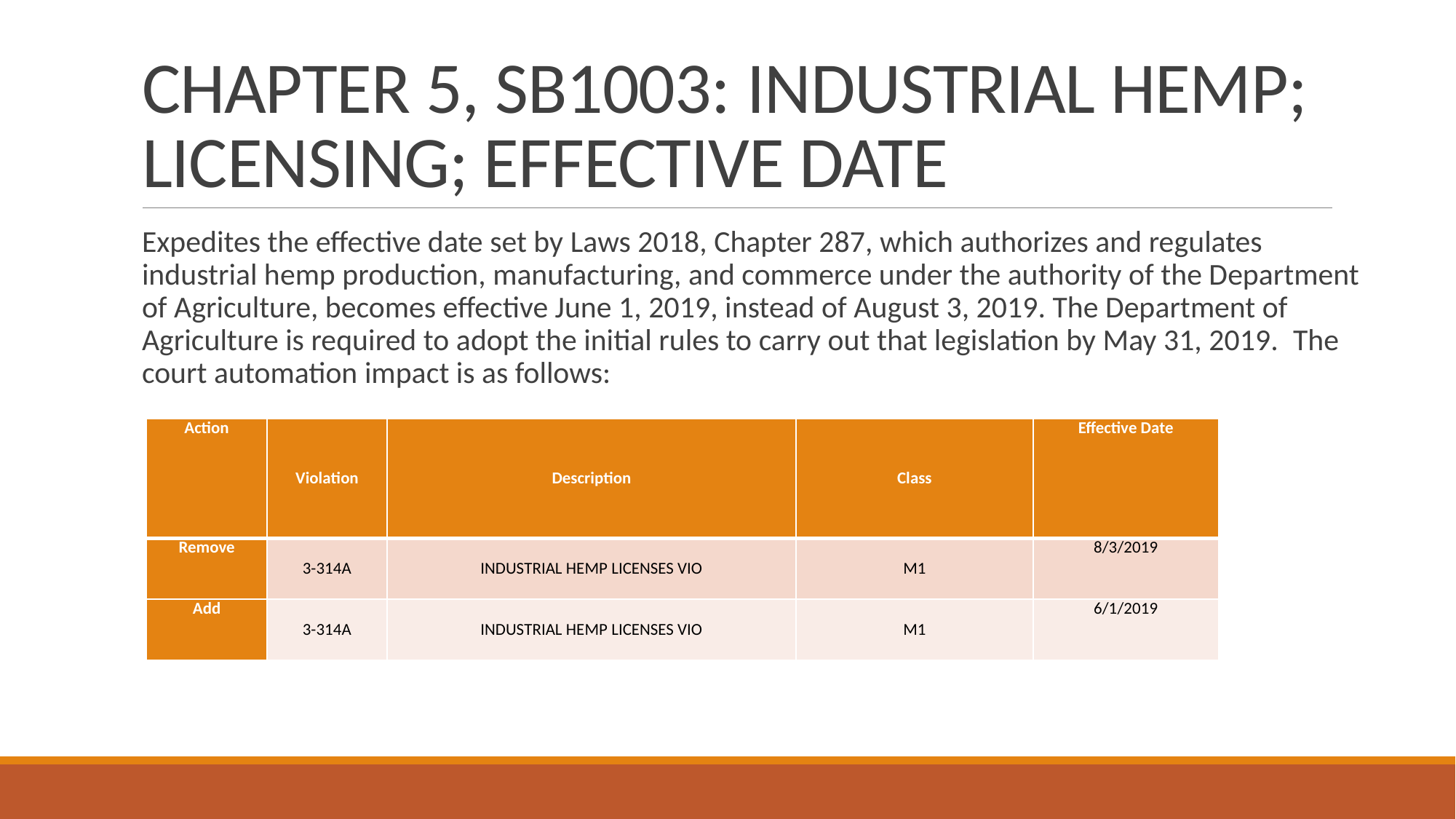

# CHAPTER 5, SB1003: INDUSTRIAL HEMP; LICENSING; EFFECTIVE DATE
Expedites the effective date set by Laws 2018, Chapter 287, which authorizes and regulates industrial hemp production, manufacturing, and commerce under the authority of the Department of Agriculture, becomes effective June 1, 2019, instead of August 3, 2019. The Department of Agriculture is required to adopt the initial rules to carry out that legislation by May 31, 2019.  The court automation impact is as follows:

| Action | Violation | Description | Class | Effective Date |
| --- | --- | --- | --- | --- |
| Remove | 3-314A | INDUSTRIAL HEMP LICENSES VIO | M1 | 8/3/2019 |
| Add | 3-314A | INDUSTRIAL HEMP LICENSES VIO | M1 | 6/1/2019 |